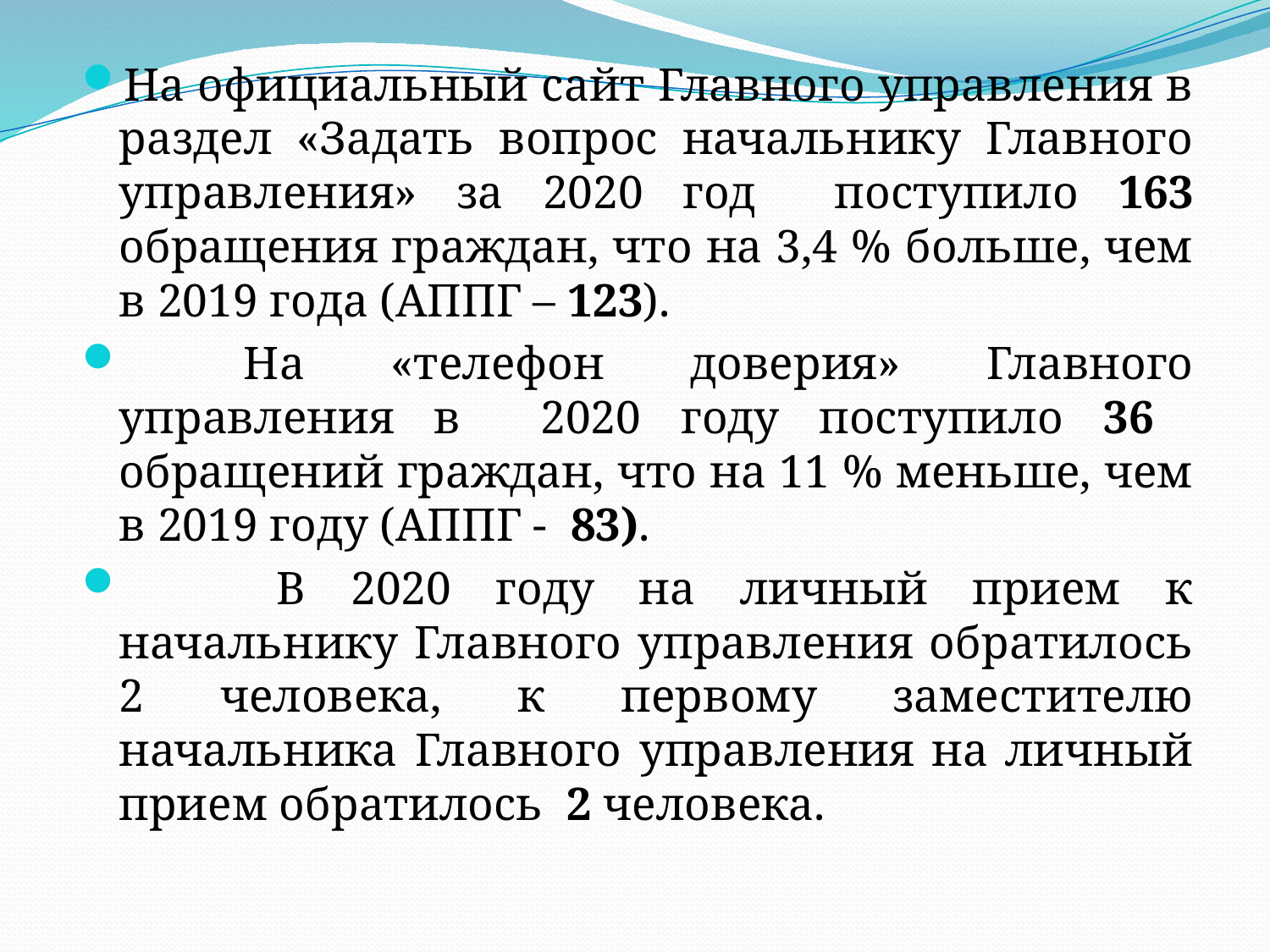

На официальный сайт Главного управления в раздел «Задать вопрос начальнику Главного управления» за 2020 год  поступило 163 обращения граждан, что на 3,4 % больше, чем в 2019 года (АППГ – 123).
	На «телефон доверия» Главного управления в  2020 году поступило 36  обращений граждан, что на 11 % меньше, чем в 2019 году (АППГ -  83).
 	В 2020 году на личный прием к начальнику Главного управления обратилось 2 человека, к первому заместителю начальника Главного управления на личный прием обратилось  2 человека.